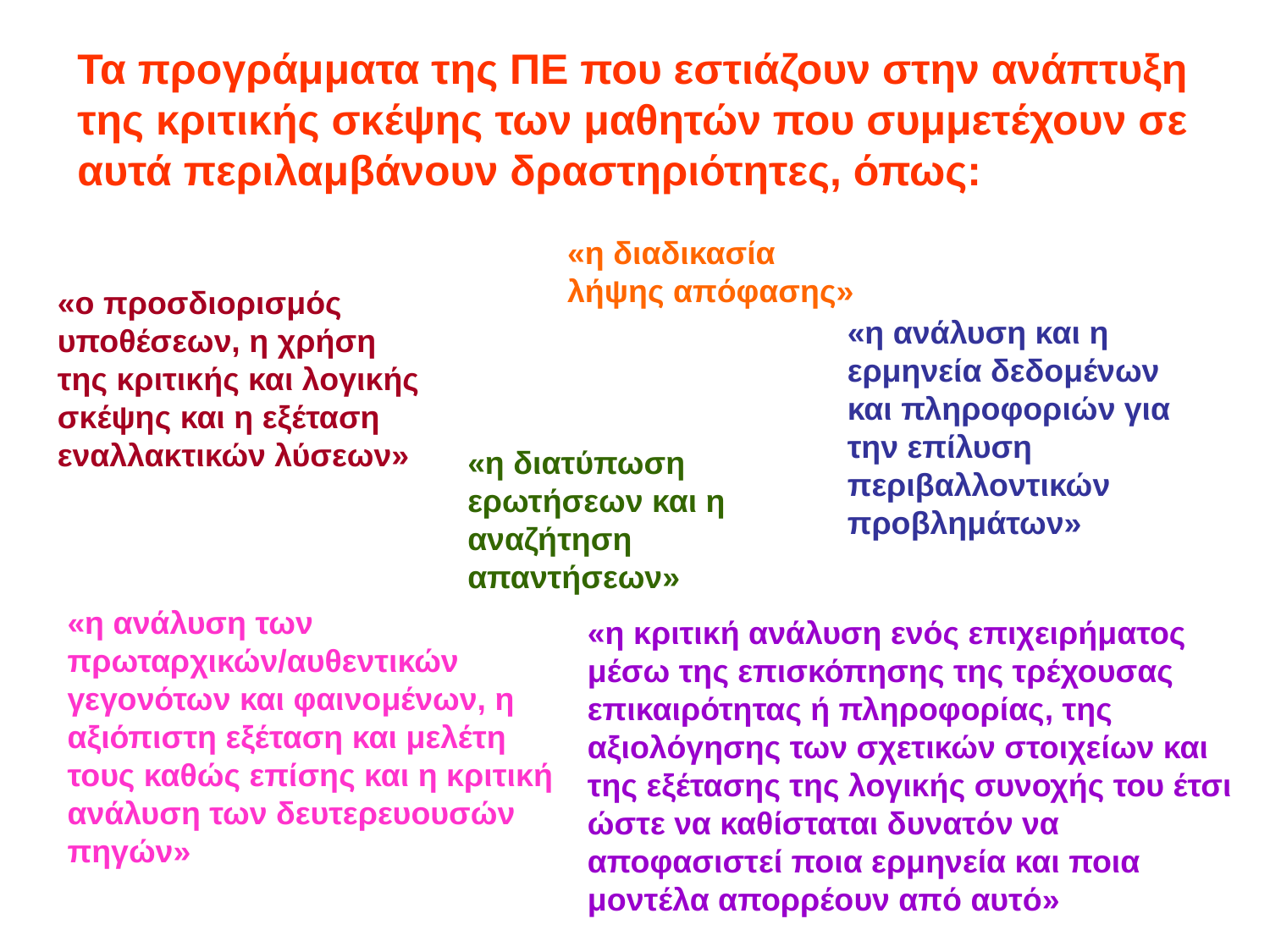

Τα προγράμματα της ΠΕ που εστιάζουν στην ανάπτυξη της κριτικής σκέψης των μαθητών που συμμετέχουν σε αυτά περιλαμβάνουν δραστηριότητες, όπως:
«η διαδικασία λήψης απόφασης»
«ο προσδιορισμός υποθέσεων, η χρήση της κριτικής και λογικής σκέψης και η εξέταση εναλλακτικών λύσεων»
«η ανάλυση και η ερμηνεία δεδομένων και πληροφοριών για την επίλυση περιβαλλοντικών προβλημάτων»
«η διατύπωση ερωτήσεων και η αναζήτηση
απαντήσεων»
«η ανάλυση των πρωταρχικών/αυθεντικών γεγονότων και φαινομένων, η αξιόπιστη εξέταση και μελέτη τους καθώς επίσης και η κριτική ανάλυση των δευτερευουσών
πηγών»
«η κριτική ανάλυση ενός επιχειρήματος μέσω της επισκόπησης της τρέχουσας επικαιρότητας ή πληροφορίας, της αξιολόγησης των σχετικών στοιχείων και της εξέτασης της λογικής συνοχής του έτσι ώστε να καθίσταται δυνατόν να αποφασιστεί ποια ερμηνεία και ποια μοντέλα απορρέουν από αυτό»